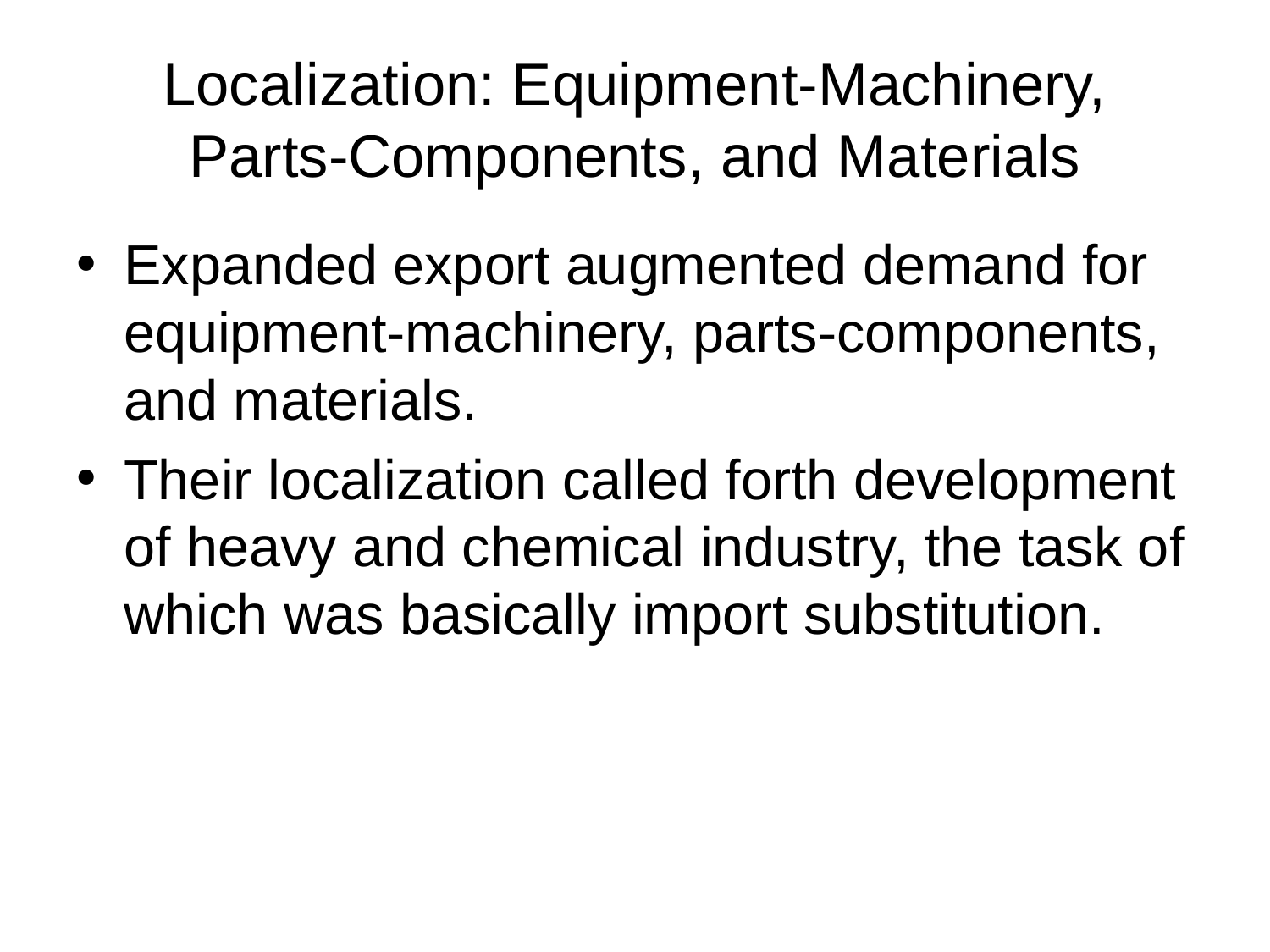

# Localization: Equipment-Machinery, Parts-Components, and Materials
Expanded export augmented demand for equipment-machinery, parts-components, and materials.
Their localization called forth development of heavy and chemical industry, the task of which was basically import substitution.